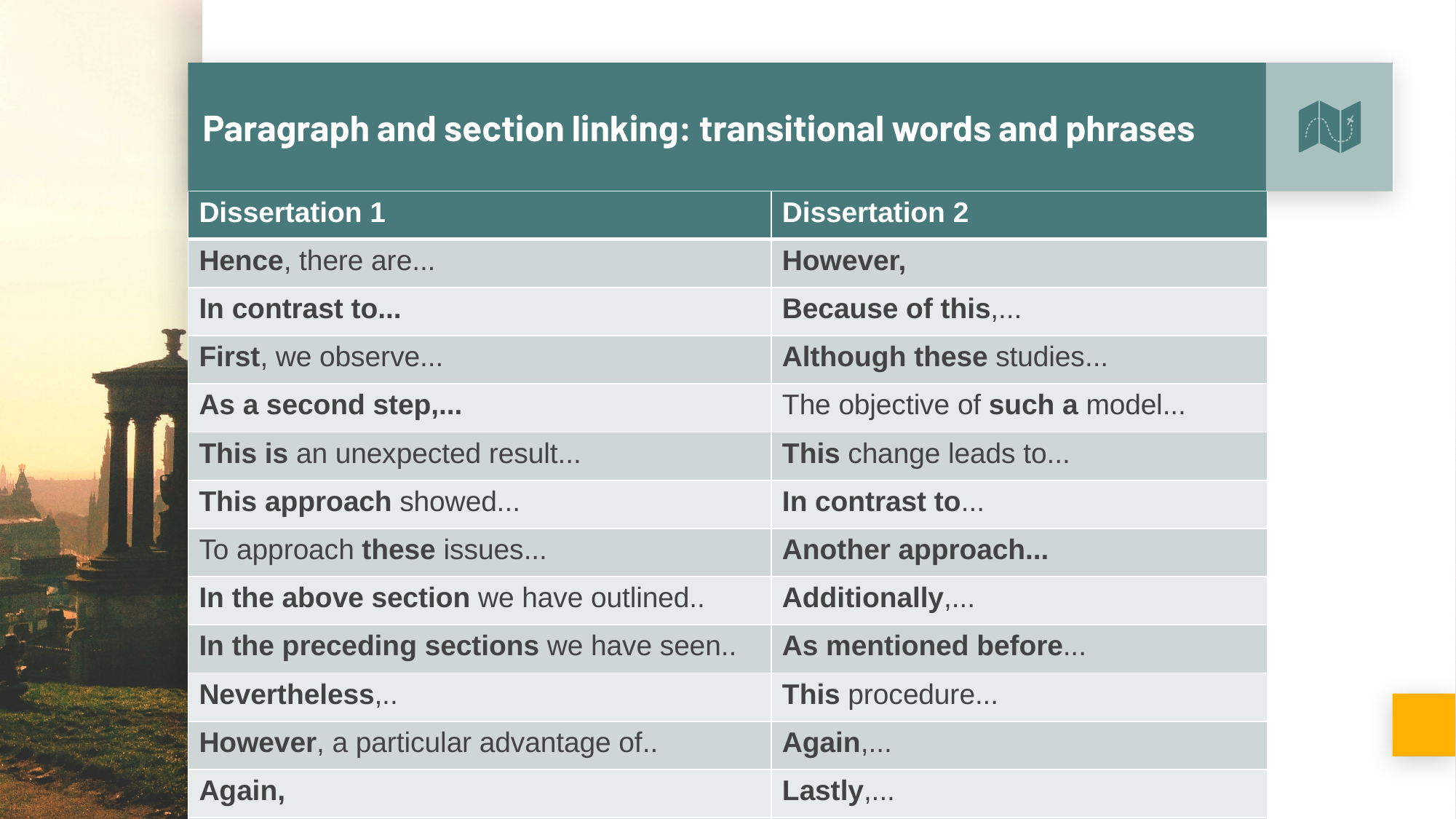

# Paragraph and section linking: transitional words and phrases

| Dissertation 1 | Dissertation 2 |
| --- | --- |
| Hence, there are... | However, |
| In contrast to... | Because of this,... |
| First, we observe... | Although these studies... |
| As a second step,... | The objective of such a model... |
| This is an unexpected result... | This change leads to... |
| This approach showed... | In contrast to... |
| To approach these issues... | Another approach... |
| In the above section we have outlined.. | Additionally,... |
| In the preceding sections we have seen.. | As mentioned before... |
| Nevertheless,.. | This procedure... |
| However, a particular advantage of.. | Again,... |
| Again, | Lastly,... |
|  |  |